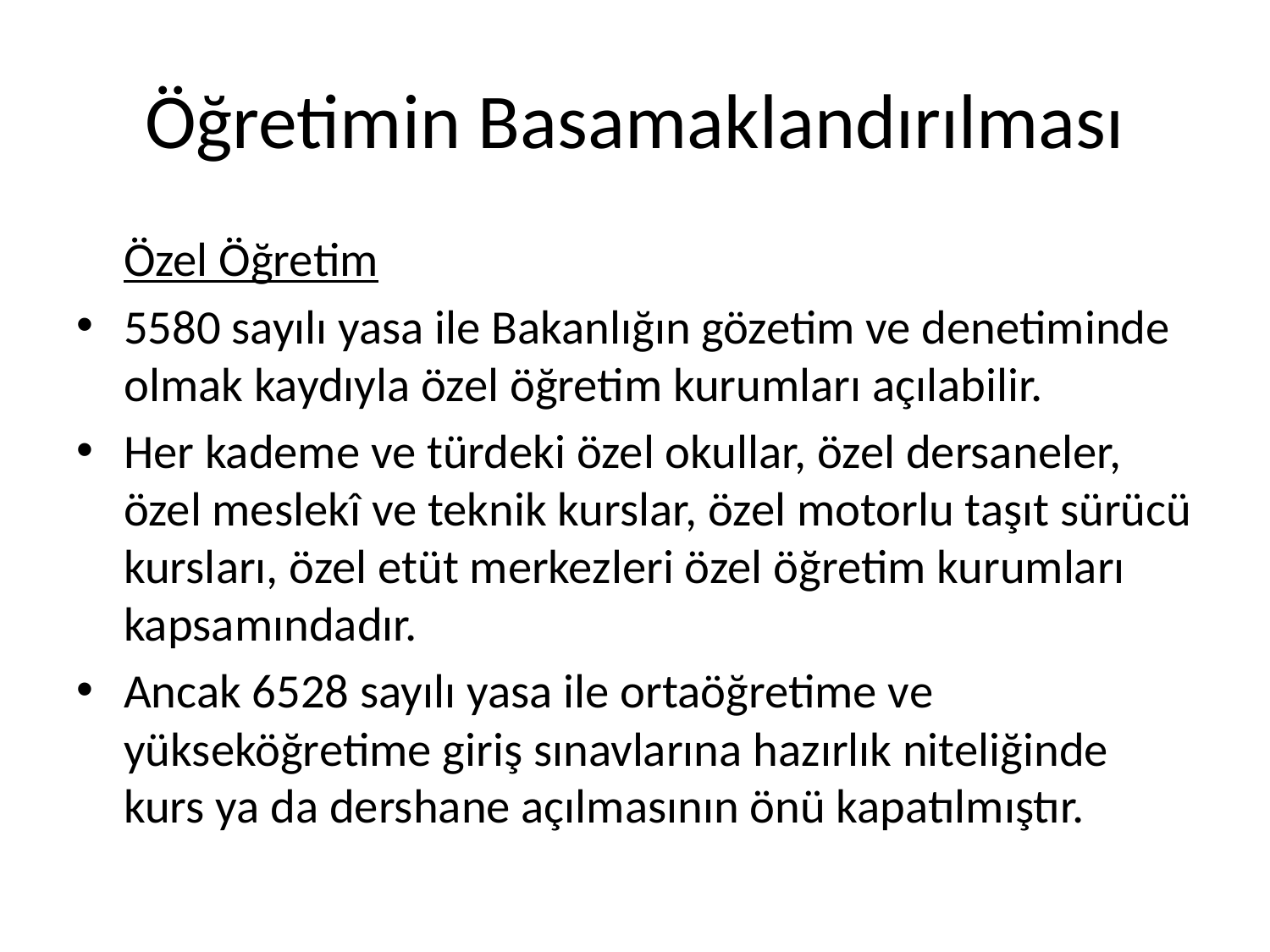

# Öğretimin Basamaklandırılması
	Özel Öğretim
5580 sayılı yasa ile Bakanlığın gözetim ve denetiminde olmak kaydıyla özel öğretim kurumları açılabilir.
Her kademe ve türdeki özel okullar, özel dersaneler, özel meslekî ve teknik kurslar, özel motorlu taşıt sürücü kursları, özel etüt merkezleri özel öğretim kurumları kapsamındadır.
Ancak 6528 sayılı yasa ile ortaöğretime ve yükseköğretime giriş sınavlarına hazırlık niteliğinde kurs ya da dershane açılmasının önü kapatılmıştır.